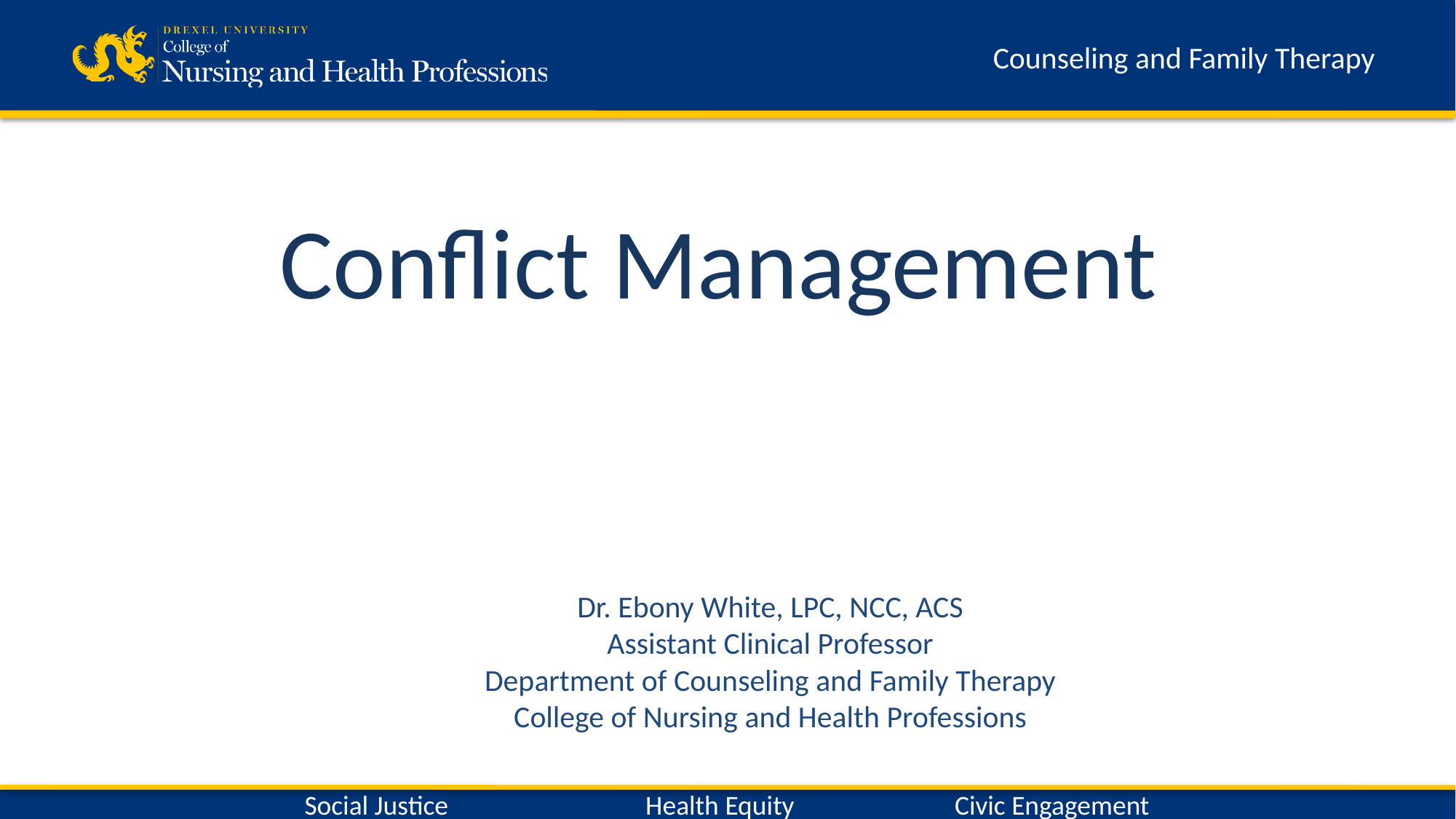

# Conflict Management
Dr. Ebony White, LPC, NCC, ACS
Assistant Clinical Professor
Department of Counseling and Family Therapy
College of Nursing and Health Professions